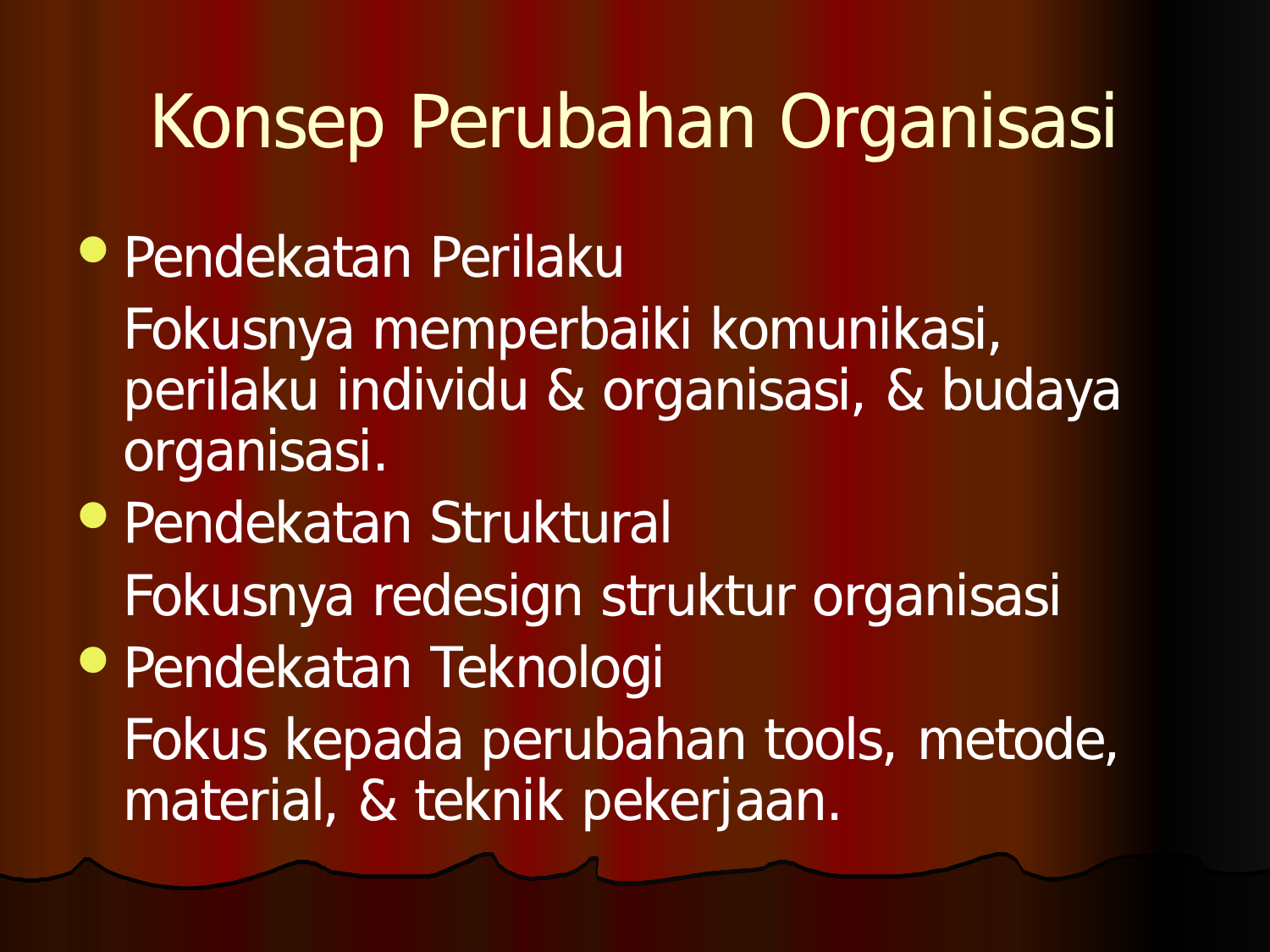

# Konsep Perubahan Organisasi
Pendekatan Perilaku
	Fokusnya memperbaiki komunikasi, perilaku individu & organisasi, & budaya organisasi.
Pendekatan Struktural
	Fokusnya redesign struktur organisasi
Pendekatan Teknologi
	Fokus kepada perubahan tools, metode, material, & teknik pekerjaan.